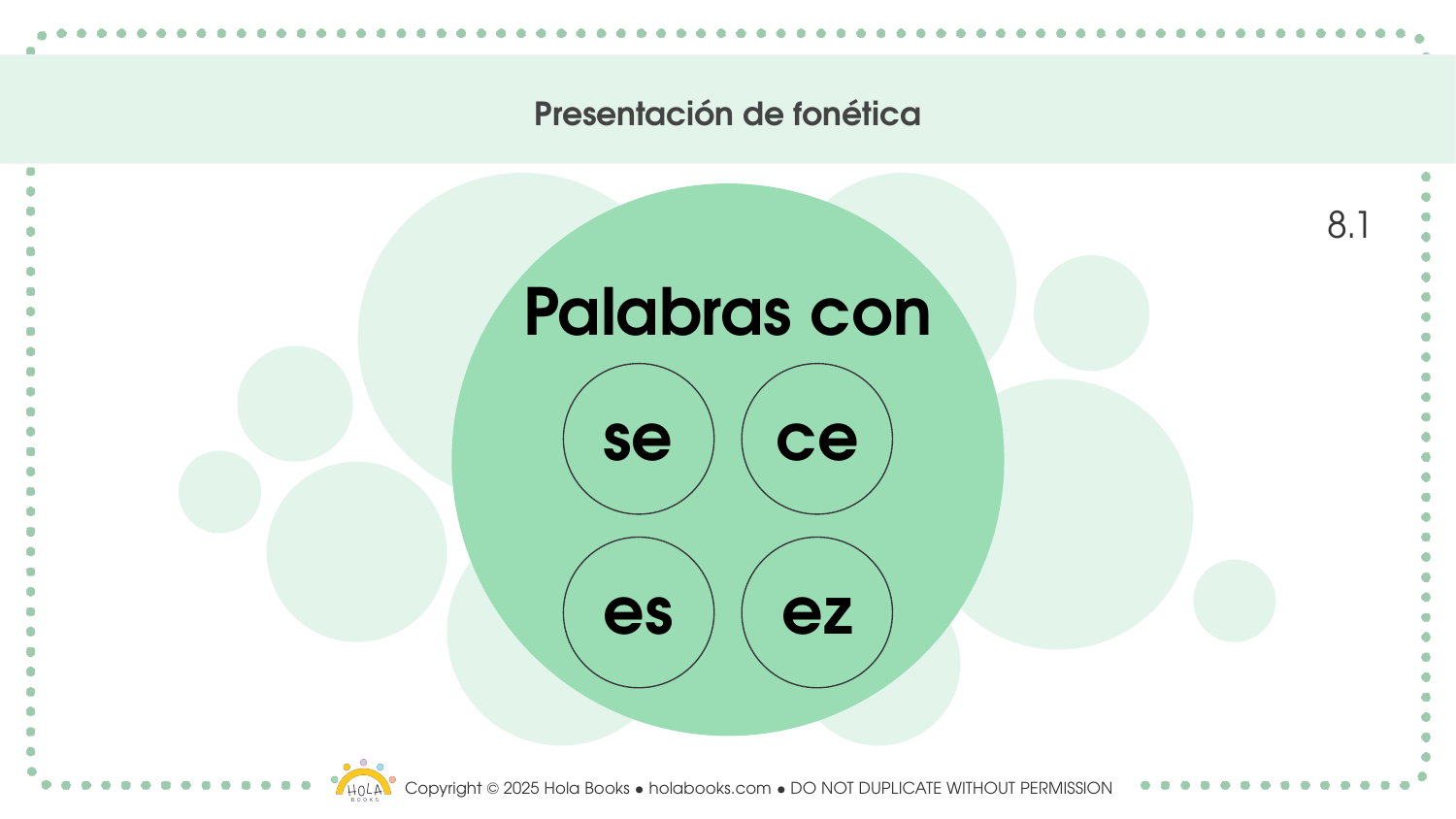

# Presentación de fonética

8.1
Palabras con

se
ce

es
ez